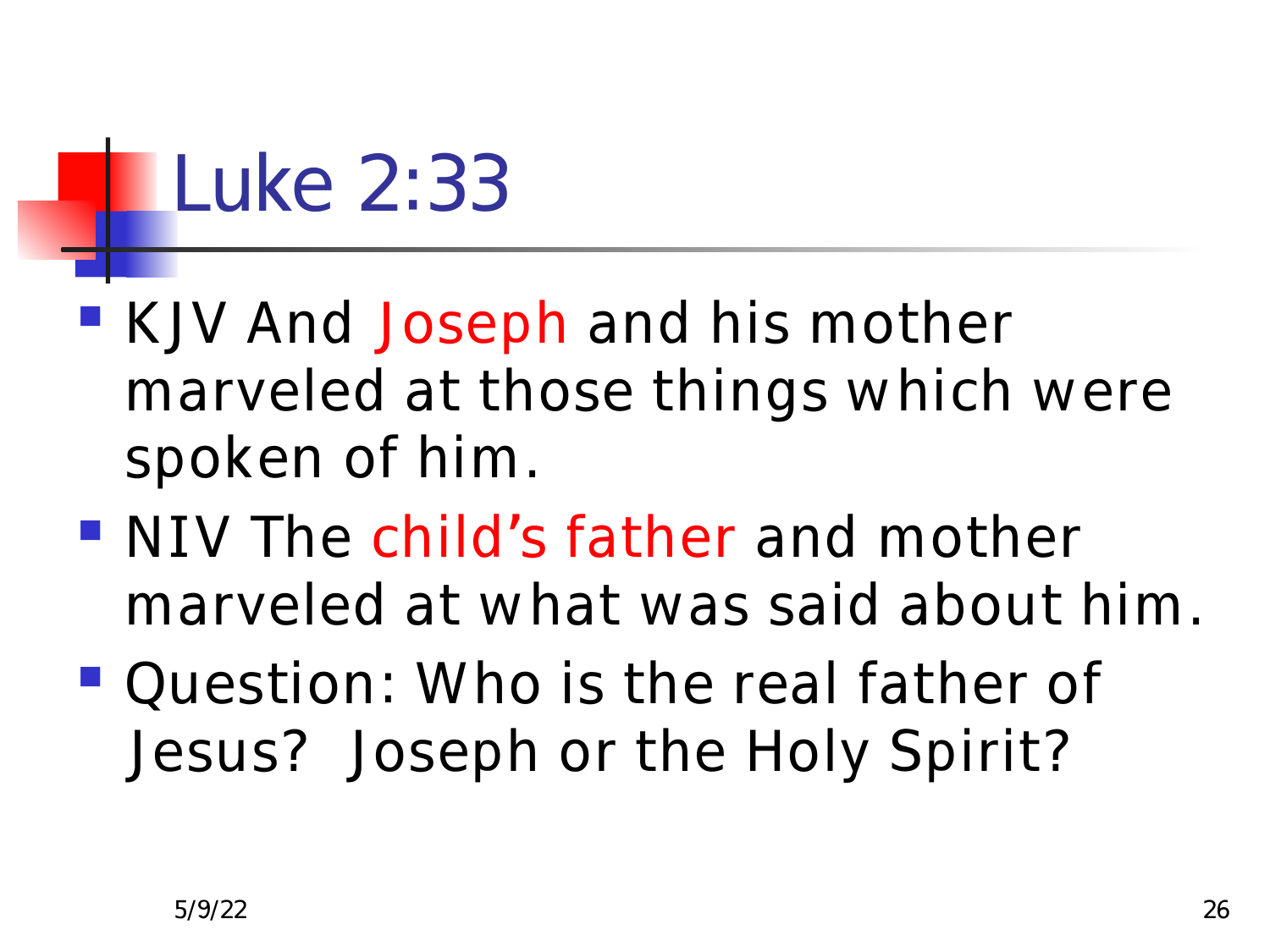

# Luke 2:33
KJV And Joseph and his mother marveled at those things which were spoken of him.
NIV The child’s father and mother marveled at what was said about him.
Question: Who is the real father of Jesus?  Joseph or the Holy Spirit?
5/9/22
26